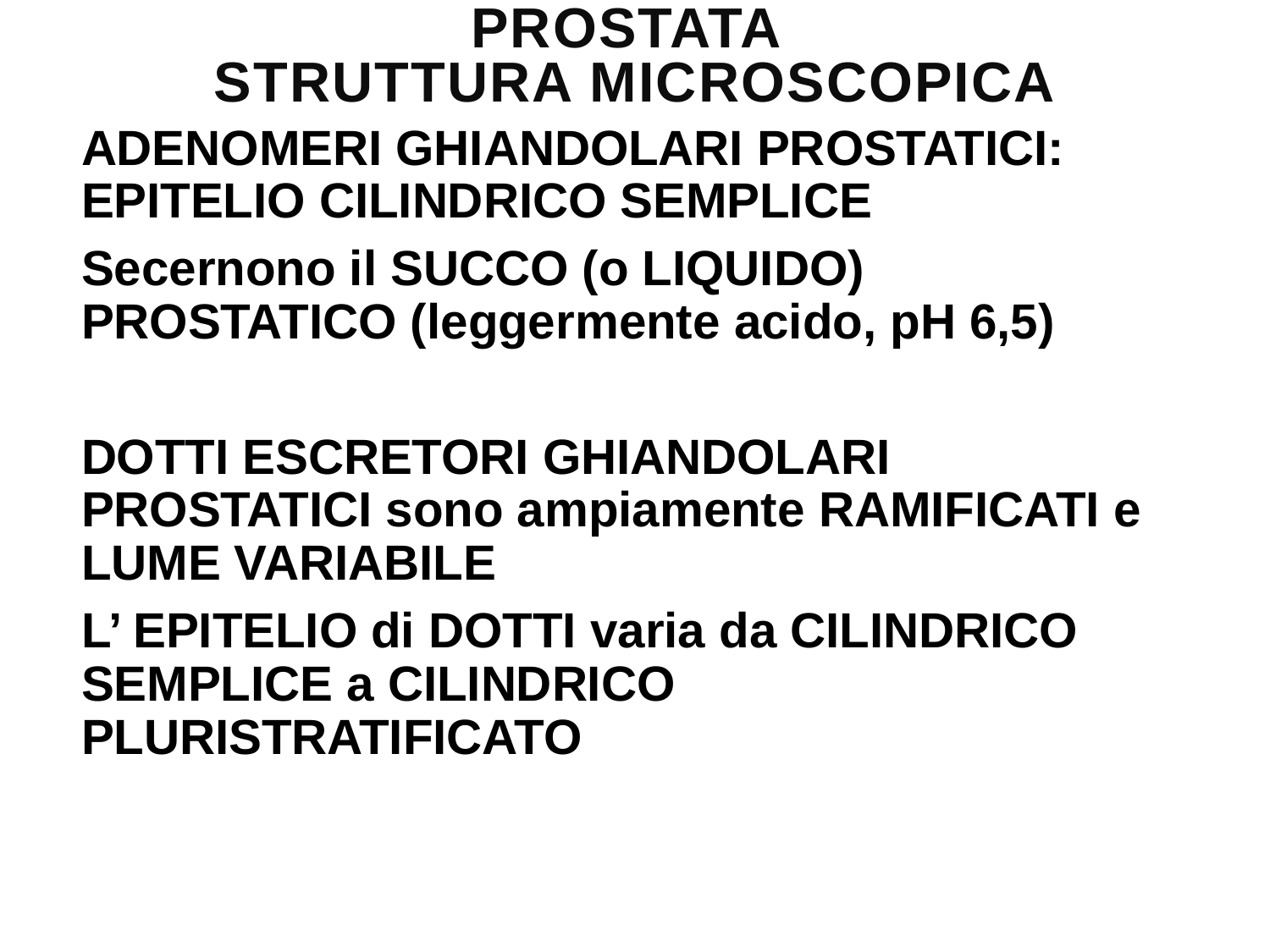

# PROSTATA STRUTTURA MICROSCOPICA
ADENOMERI GHIANDOLARI PROSTATICI: EPITELIO CILINDRICO SEMPLICE
Secernono il SUCCO (o LIQUIDO) PROSTATICO (leggermente acido, pH 6,5)

DOTTI ESCRETORI GHIANDOLARI PROSTATICI sono ampiamente RAMIFICATI e LUME VARIABILE
L’ EPITELIO di DOTTI varia da CILINDRICO SEMPLICE a CILINDRICO PLURISTRATIFICATO